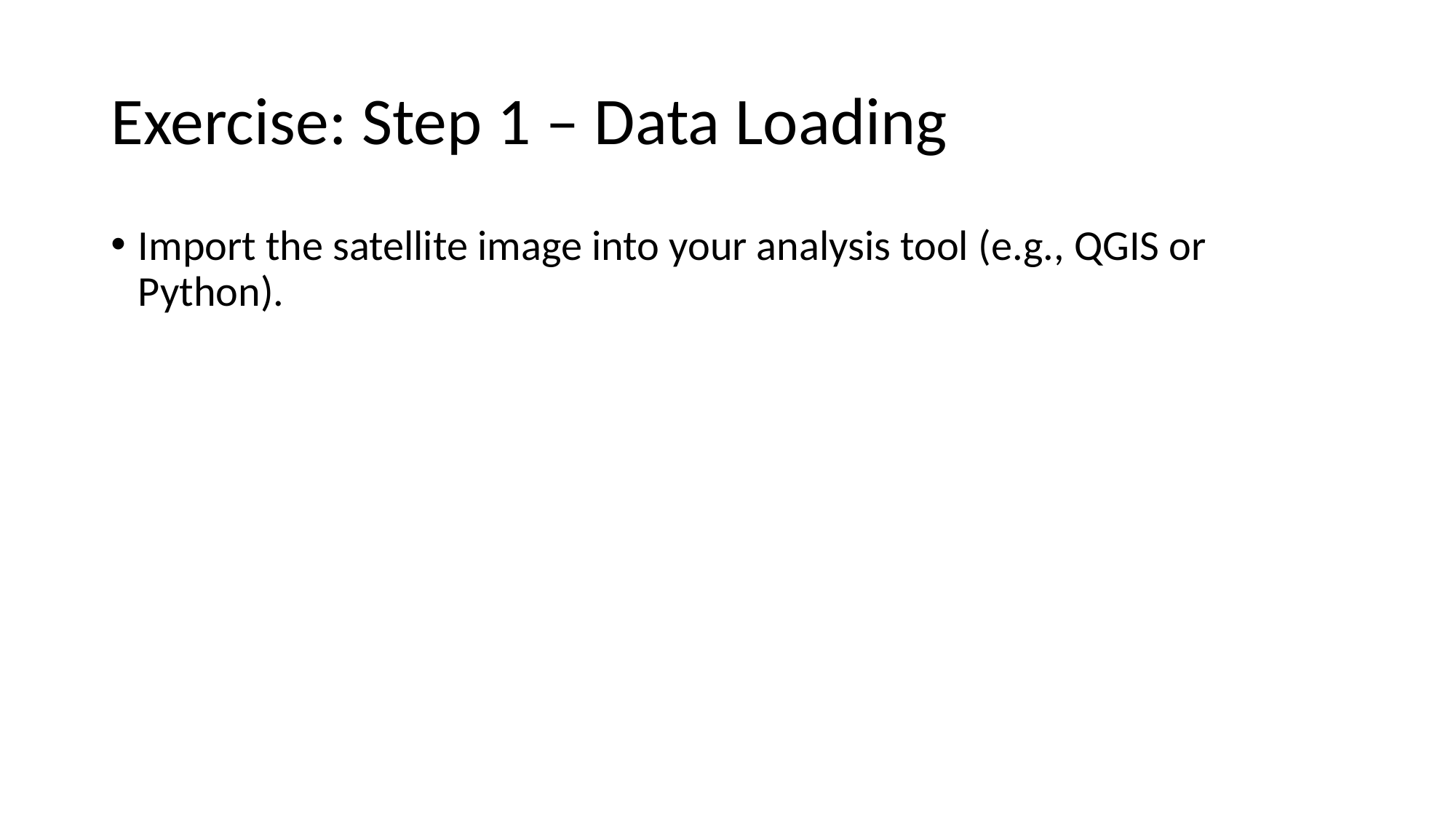

# Exercise: Step 1 – Data Loading
Import the satellite image into your analysis tool (e.g., QGIS or Python).